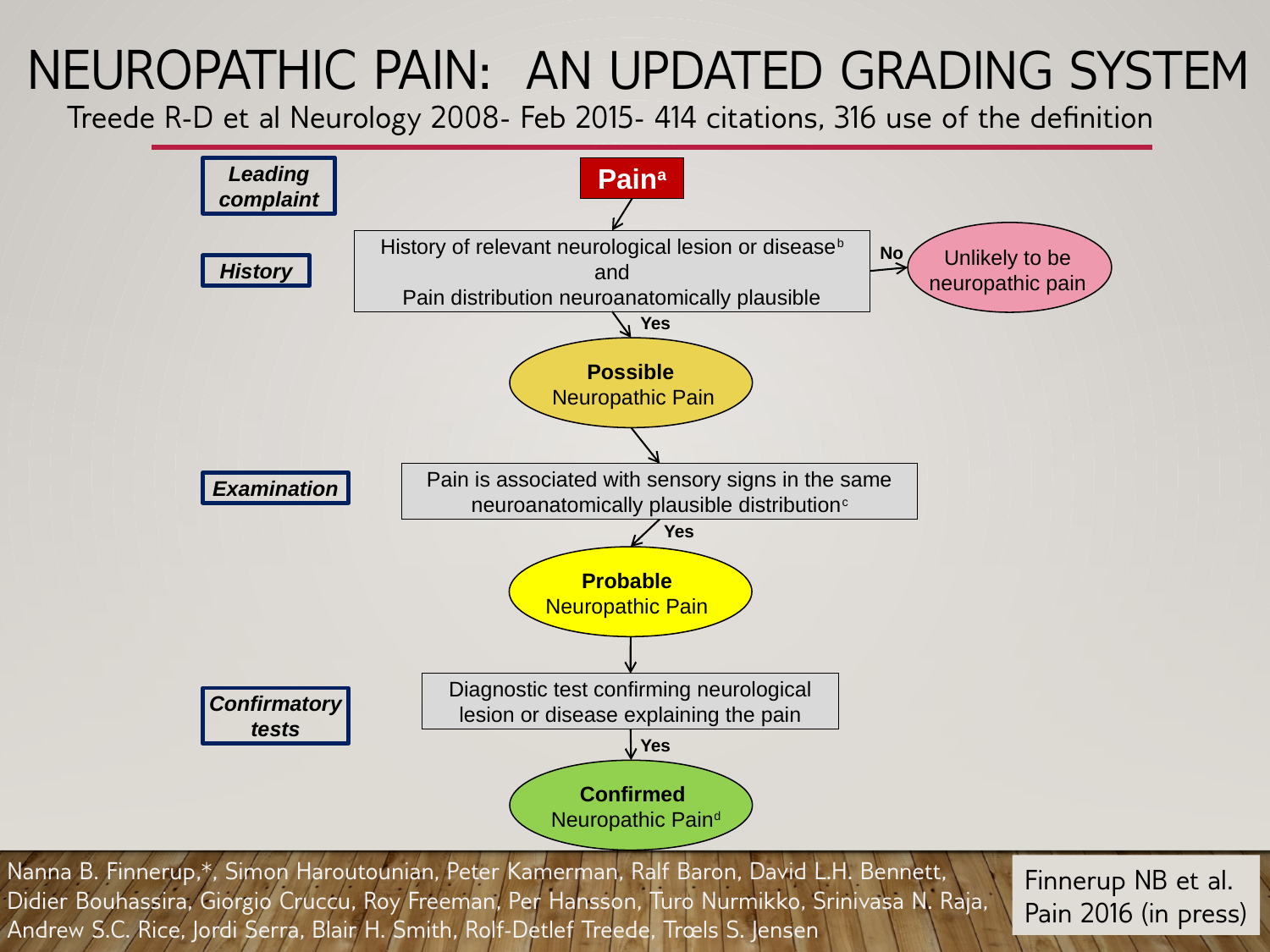

# Neuropathic pain:  an updated grading system
Treede R-D et al Neurology 2008- Feb 2015- 414 citations, 316 use of the definition
Leading complaint
Paina

History of relevant neurological lesion or diseaseb
and
Pain distribution neuroanatomically plausible
No
Unlikely to be
neuropathic pain
History
Yes

Possible
Neuropathic Pain
Pain is associated with sensory signs in the same neuroanatomically plausible distributionc
Examination
Yes

Probable
Neuropathic Pain
Diagnostic test confirming neurological lesion or disease explaining the pain
Confirmatory tests
Yes

Confirmed
Neuropathic Paind
Nanna B. Finnerup,*, Simon Haroutounian, Peter Kamerman, Ralf Baron, David L.H. Bennett,
Didier Bouhassira, Giorgio Cruccu, Roy Freeman, Per Hansson, Turo Nurmikko, Srinivasa N. Raja,
Andrew S.C. Rice, Jordi Serra, Blair H. Smith, Rolf-Detlef Treede, Troels S. Jensen
Finnerup NB et al.
Pain 2016 (in press)